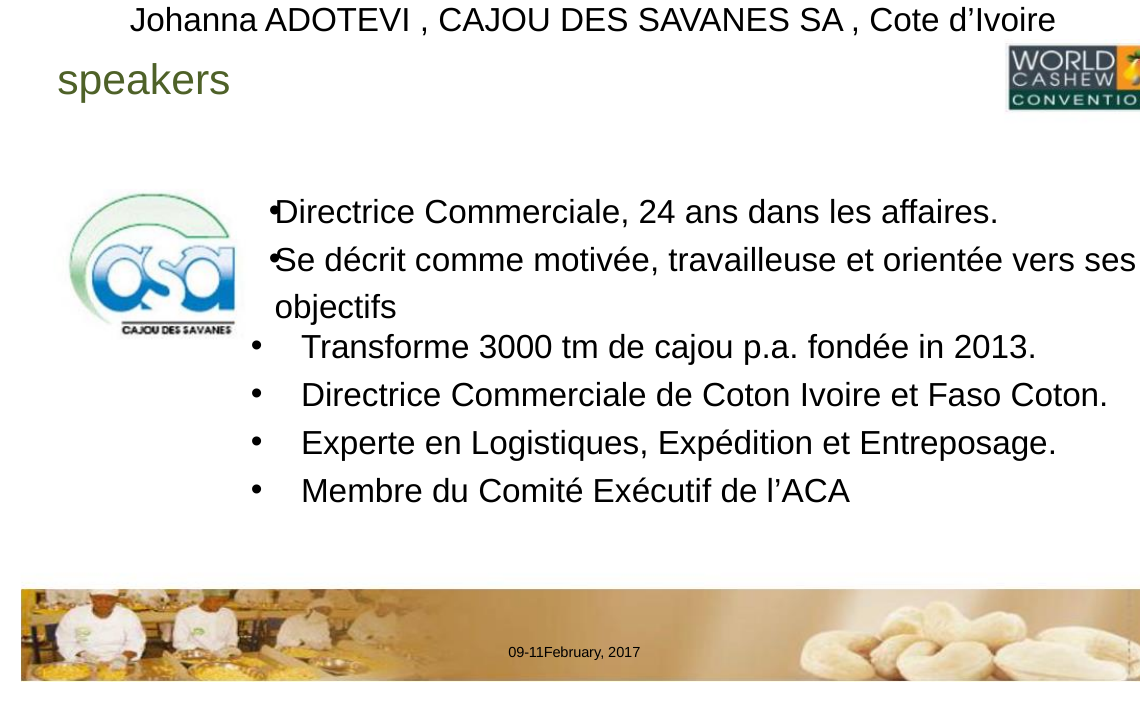

Johanna ADOTEVI , CAJOU DES SAVANES SA , Cote d’Ivoire

speakers
Directrice Commerciale, 24 ans dans les affaires.
Se décrit comme motivée, travailleuse et orientée vers ses objectifs
•
•
Transforme 3000 tm de cajou p.a. fondée in 2013.
Directrice Commerciale de Coton Ivoire et Faso Coton.
Experte en Logistiques, Expédition et Entreposage.
Membre du Comité Exécutif de l’ACA
•
•
•
•
09-11
February, 2017